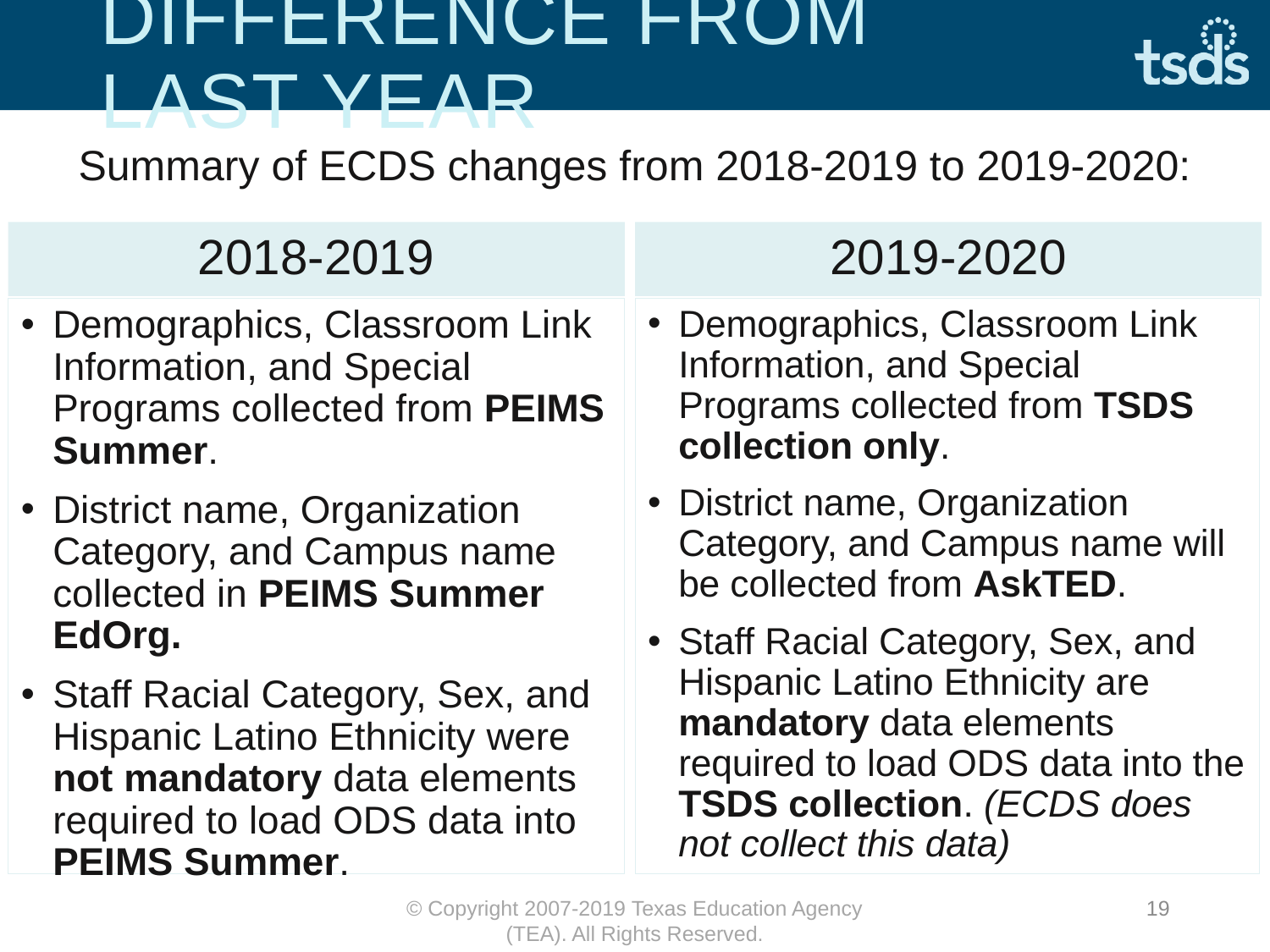

# Difference from last year
Summary of ECDS changes from 2018-2019 to 2019-2020:
2018-2019
2019-2020
Demographics, Classroom Link Information, and Special Programs collected from PEIMS Summer.
District name, Organization Category, and Campus name collected in PEIMS Summer EdOrg.
Staff Racial Category, Sex, and Hispanic Latino Ethnicity were not mandatory data elements required to load ODS data into PEIMS Summer.

Demographics, Classroom Link Information, and Special Programs collected from TSDS collection only.
District name, Organization Category, and Campus name will be collected from AskTED.
Staff Racial Category, Sex, and Hispanic Latino Ethnicity are mandatory data elements required to load ODS data into the TSDS collection. (ECDS does not collect this data)
19